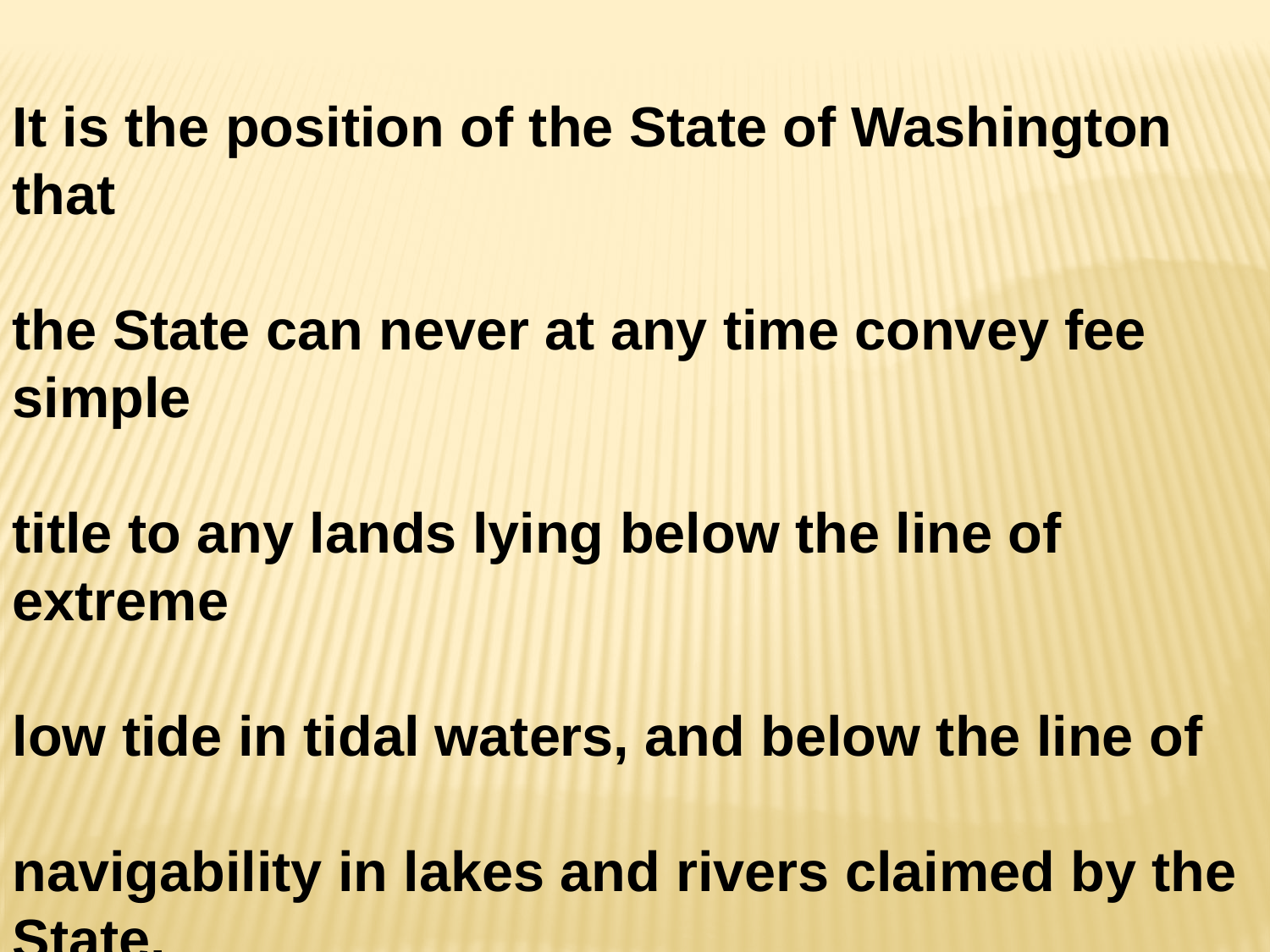

It is the position of the State of Washington that

the State can never at any time convey fee simple

title to any lands lying below the line of extreme

low tide in tidal waters, and below the line of

navigability in lakes and rivers claimed by the State.